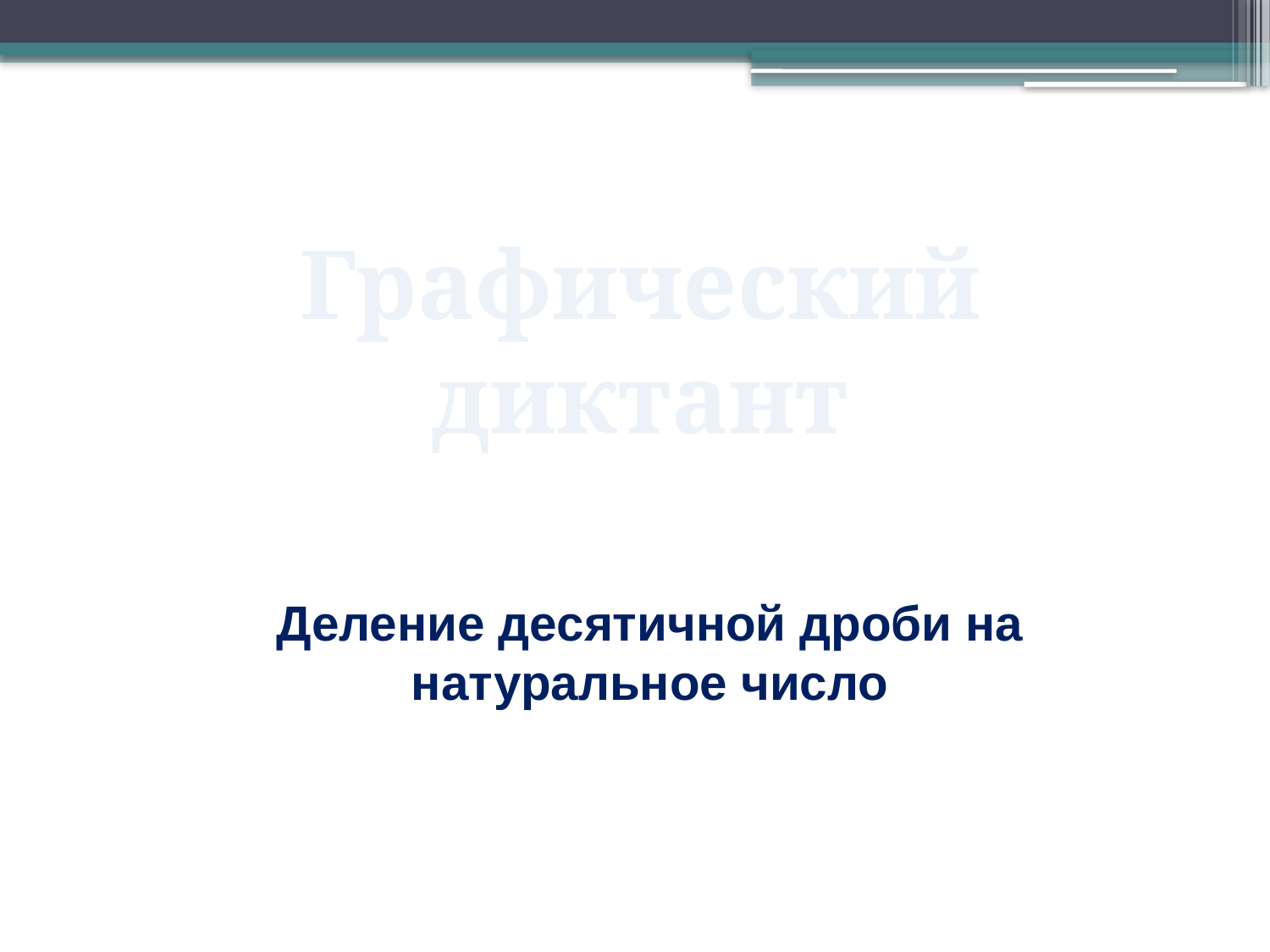

Графический диктант
Деление десятичной дроби на натуральное число